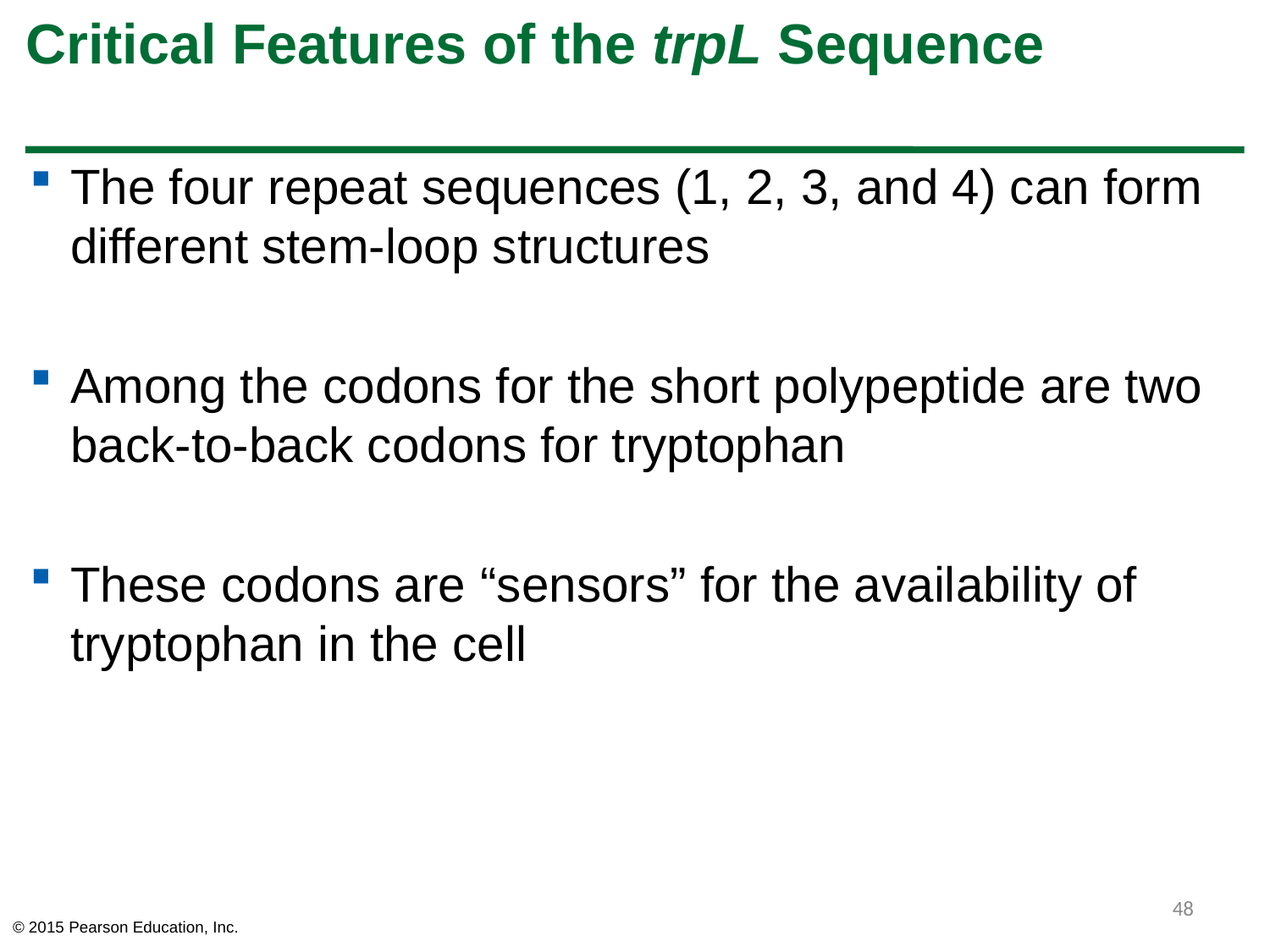

# Critical Features of the trpL Sequence
The four repeat sequences (1, 2, 3, and 4) can form different stem-loop structures

Among the codons for the short polypeptide are two back-to-back codons for tryptophan

These codons are “sensors” for the availability of tryptophan in the cell
48
© 2015 Pearson Education, Inc.